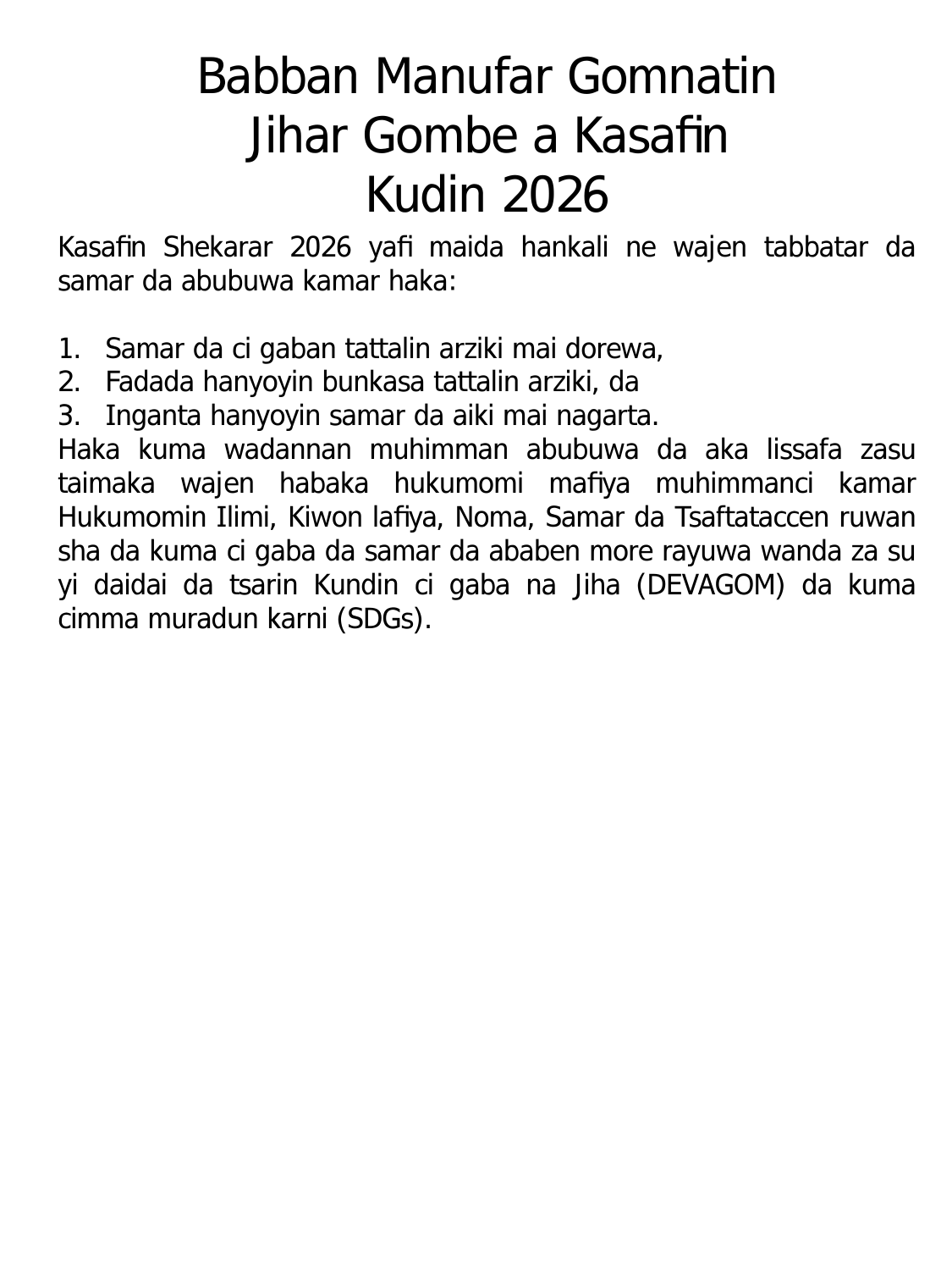

Babban Manufar Gomnatin Jihar Gombe a Kasafin Kudin 2026
Kasafin Shekarar 2026 yafi maida hankali ne wajen tabbatar da samar da abubuwa kamar haka:

Samar da ci gaban tattalin arziki mai dorewa,
Fadada hanyoyin bunkasa tattalin arziki, da
Inganta hanyoyin samar da aiki mai nagarta.
Haka kuma wadannan muhimman abubuwa da aka lissafa zasu taimaka wajen habaka hukumomi mafiya muhimmanci kamar Hukumomin Ilimi, Kiwon lafiya, Noma, Samar da Tsaftataccen ruwan sha da kuma ci gaba da samar da ababen more rayuwa wanda za su yi daidai da tsarin Kundin ci gaba na Jiha (DEVAGOM) da kuma cimma muradun karni (SDGs).
8